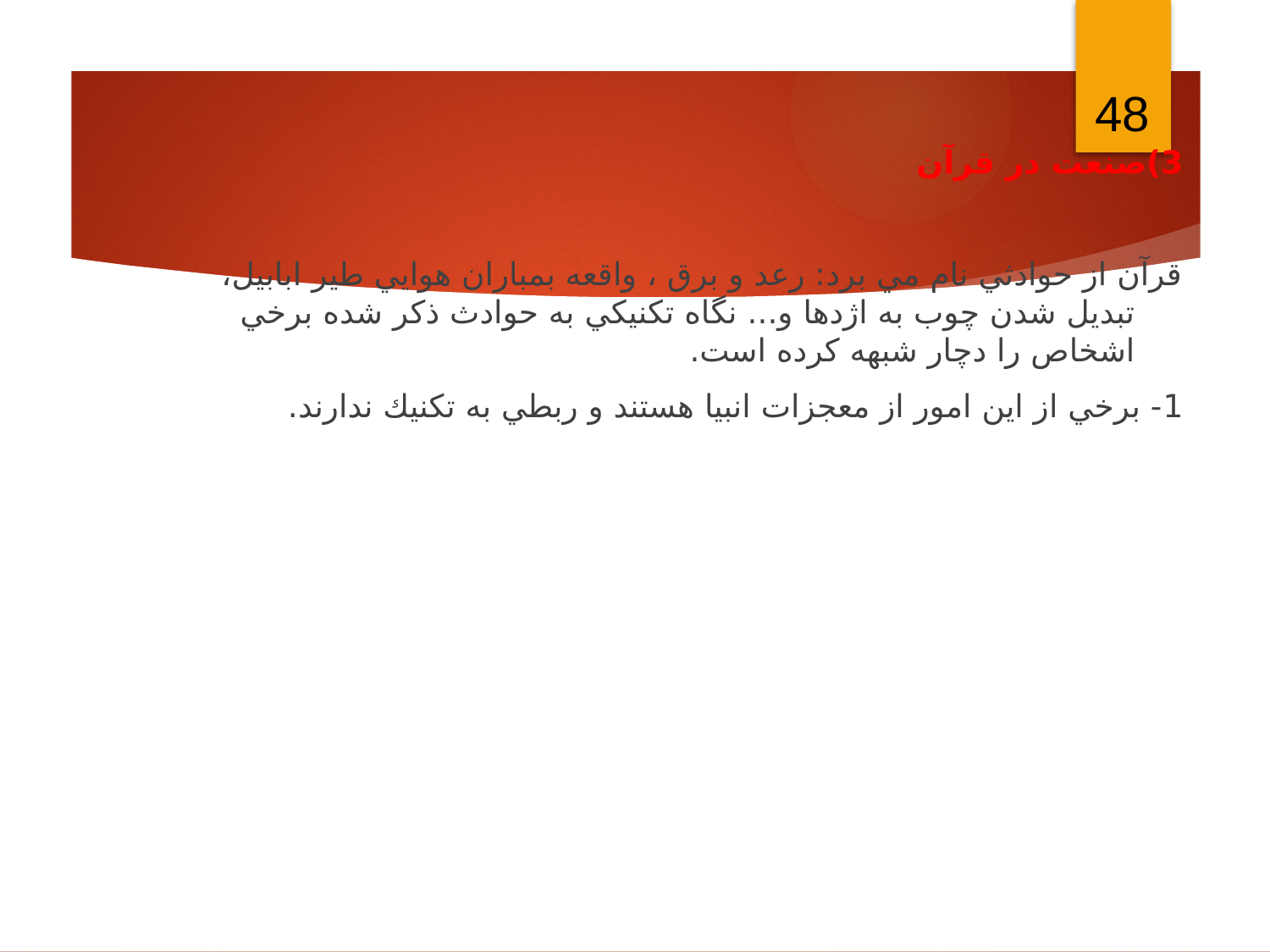

48
3)صنعت در قرآن

قرآن از حوادثي نام مي برد: رعد و برق ، واقعه بمباران هوايي طير ابابيل، تبديل شدن چوب به اژدها و... نگاه تكنيكي به حوادث ذكر شده برخي اشخاص را دچار شبهه كرده است.
1- برخي از اين امور از معجزات انبيا هستند و ربطي به تكنيك ندارند.